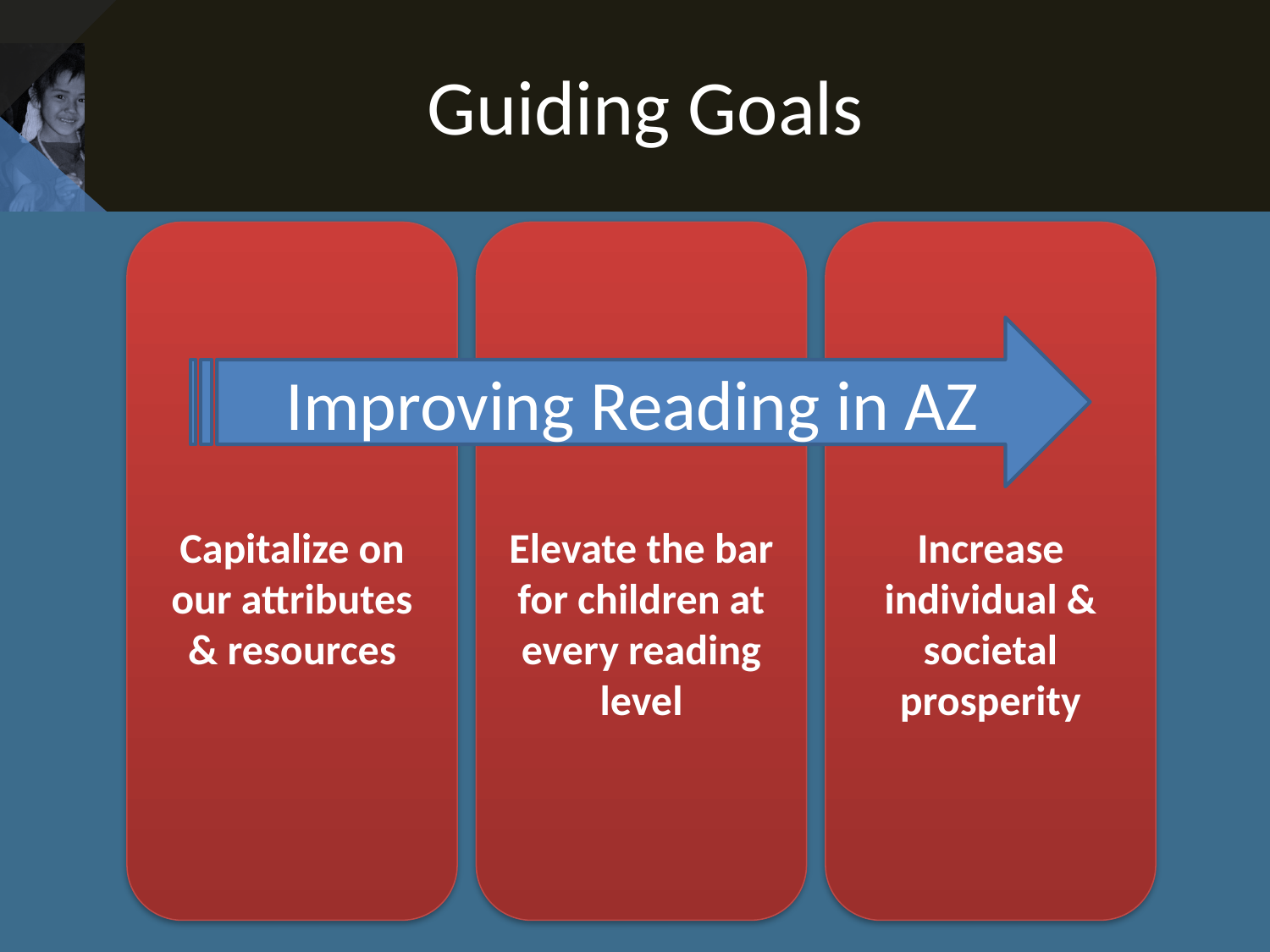

# Guiding Goals

Capitalize on our attributes & resources

Elevate the bar for children at every reading level

Increase individual & societal prosperity
Improving Reading in AZ